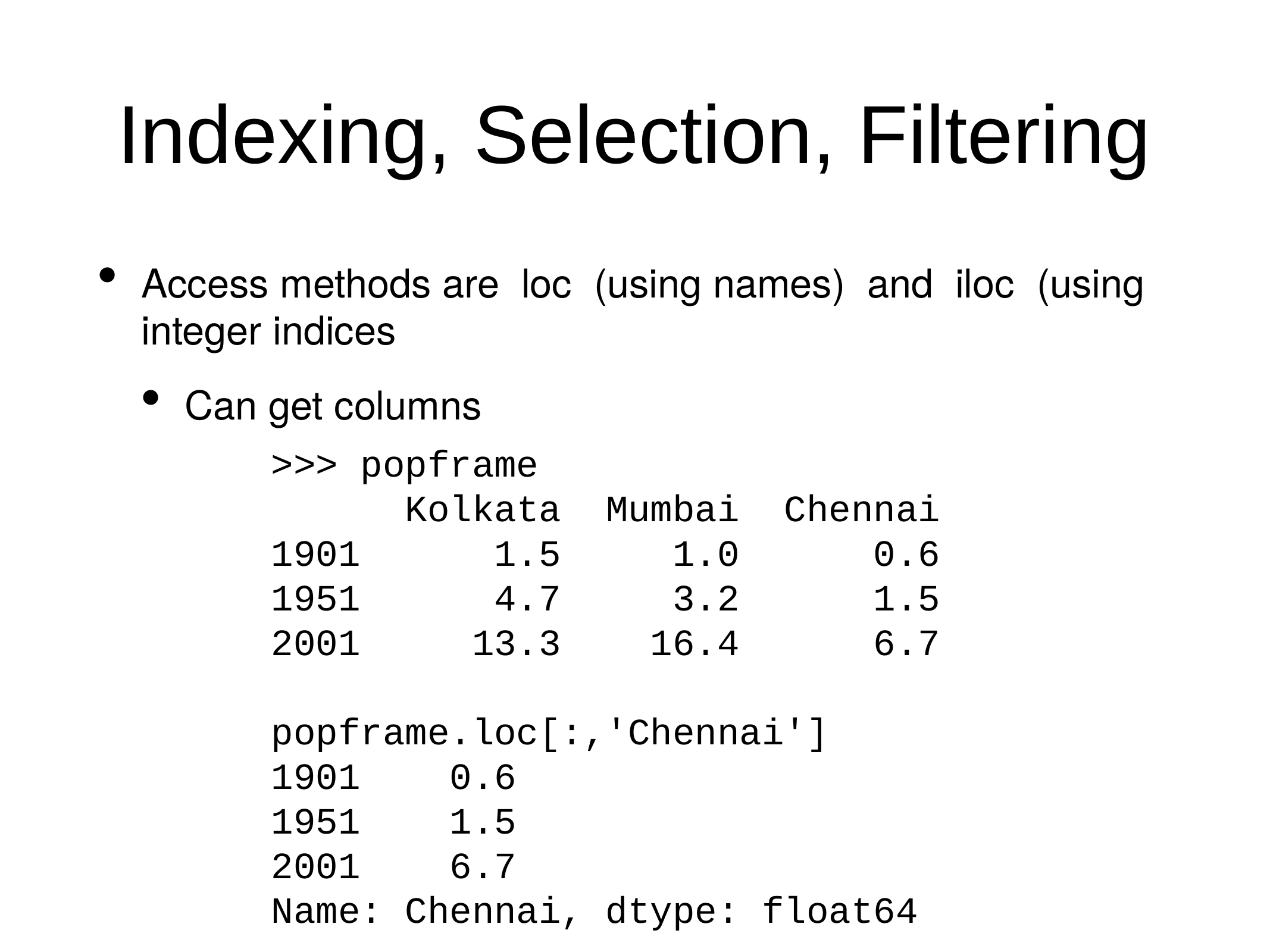

# Indexing, Selection, Filtering
Access methods are  loc  (using names)  and  iloc  (using integer indices
Can get columns
>>> popframe
      Kolkata  Mumbai  Chennai
1901      1.5     1.0      0.6
1951      4.7     3.2      1.5
2001     13.3    16.4      6.7

popframe.loc[:,'Chennai']
1901    0.6
1951    1.5
2001    6.7
Name: Chennai, dtype: float64